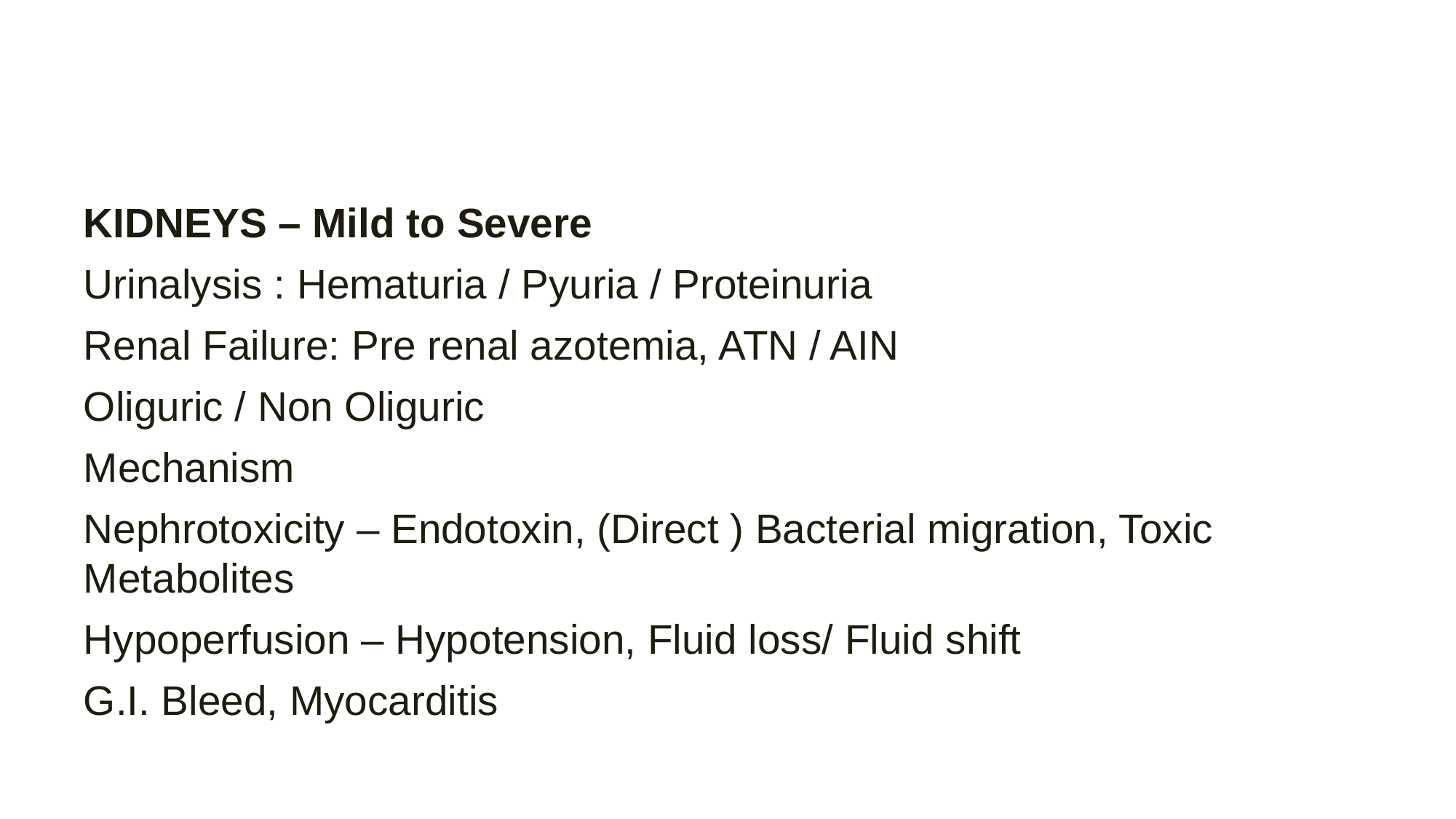

#
KIDNEYS – Mild to Severe
Urinalysis : Hematuria / Pyuria / Proteinuria
Renal Failure: Pre renal azotemia, ATN / AIN
Oliguric / Non Oliguric
Mechanism
Nephrotoxicity – Endotoxin, (Direct ) Bacterial migration, Toxic Metabolites
Hypoperfusion – Hypotension, Fluid loss/ Fluid shift
G.I. Bleed, Myocarditis